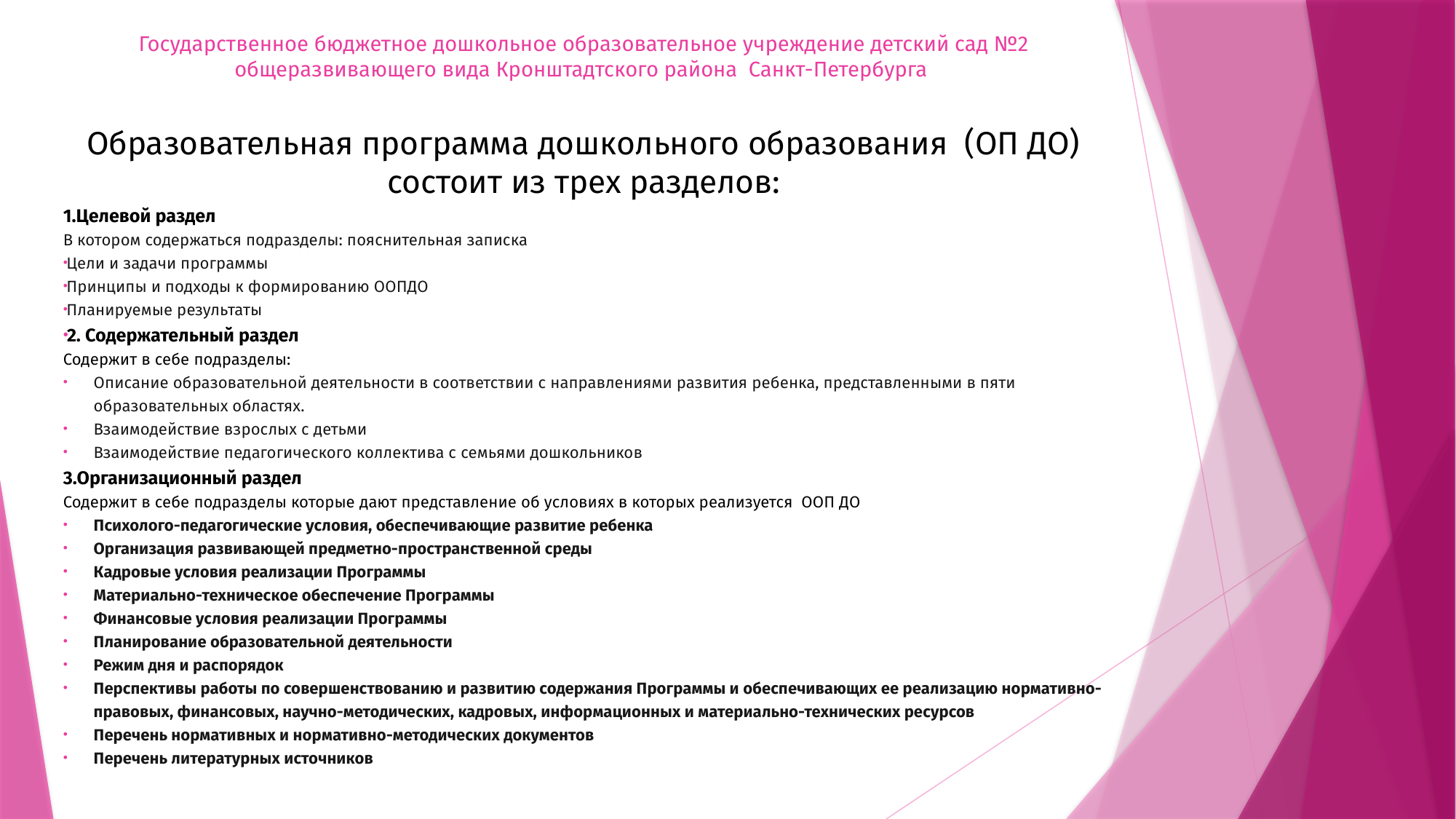

# Государственное бюджетное дошкольное образовательное учреждение детский сад №2 общеразвивающего вида Кронштадтского района  Санкт-Петербурга
Образовательная программа дошкольного образования  (ОП ДО) состоит из трех разделов:
1.Целевой раздел
В котором содержаться подразделы: пояснительная записка
Цели и задачи программы
Принципы и подходы к формированию ООПДО
Планируемые результаты
2. Содержательный раздел
Содержит в себе подразделы:
Описание образовательной деятельности в соответствии с направлениями развития ребенка, представленными в пяти образовательных областях.
Взаимодействие взрослых с детьми
Взаимодействие педагогического коллектива с семьями дошкольников
3.Организационный раздел
Содержит в себе подразделы которые дают представление об условиях в которых реализуется  ООП ДО
Психолого-педагогические условия, обеспечивающие развитие ребенка
Организация развивающей предметно-пространственной среды
Кадровые условия реализации Программы
Материально-техническое обеспечение Программы
Финансовые условия реализации Программы
Планирование образовательной деятельности
Режим дня и распорядок
Перспективы работы по совершенствованию и развитию содержания Программы и обеспечивающих ее реализацию нормативно-правовых, финансовых, научно-методических, кадровых, информационных и материально-технических ресурсов
Перечень нормативных и нормативно-методических документов
Перечень литературных источников